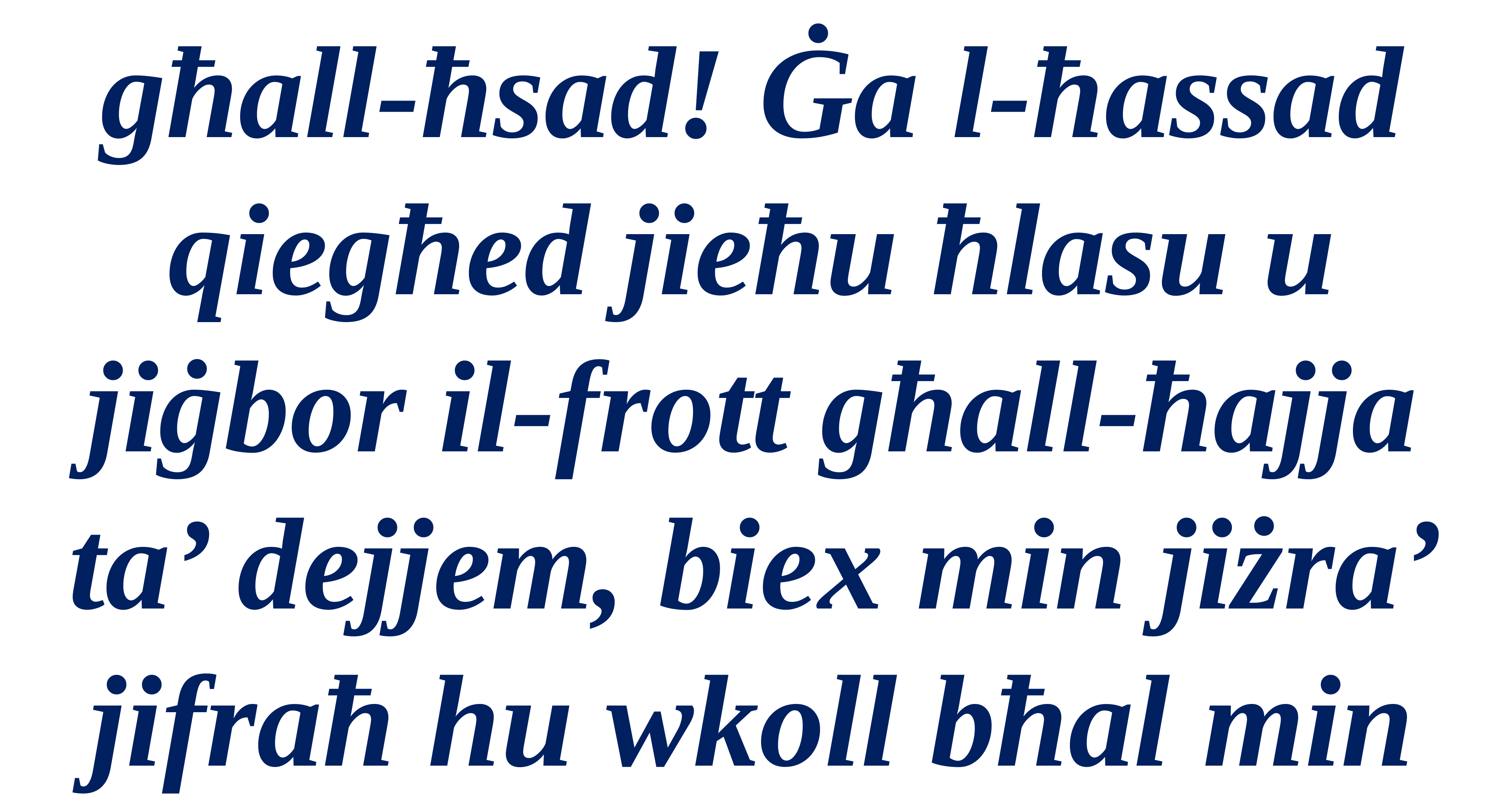

għall-ħsad! Ġa l-ħassad qiegħed jieħu ħlasu u jiġbor il-frott għall-ħajja ta’ dejjem, biex min jiżra’ jifraħ hu wkoll bħal min